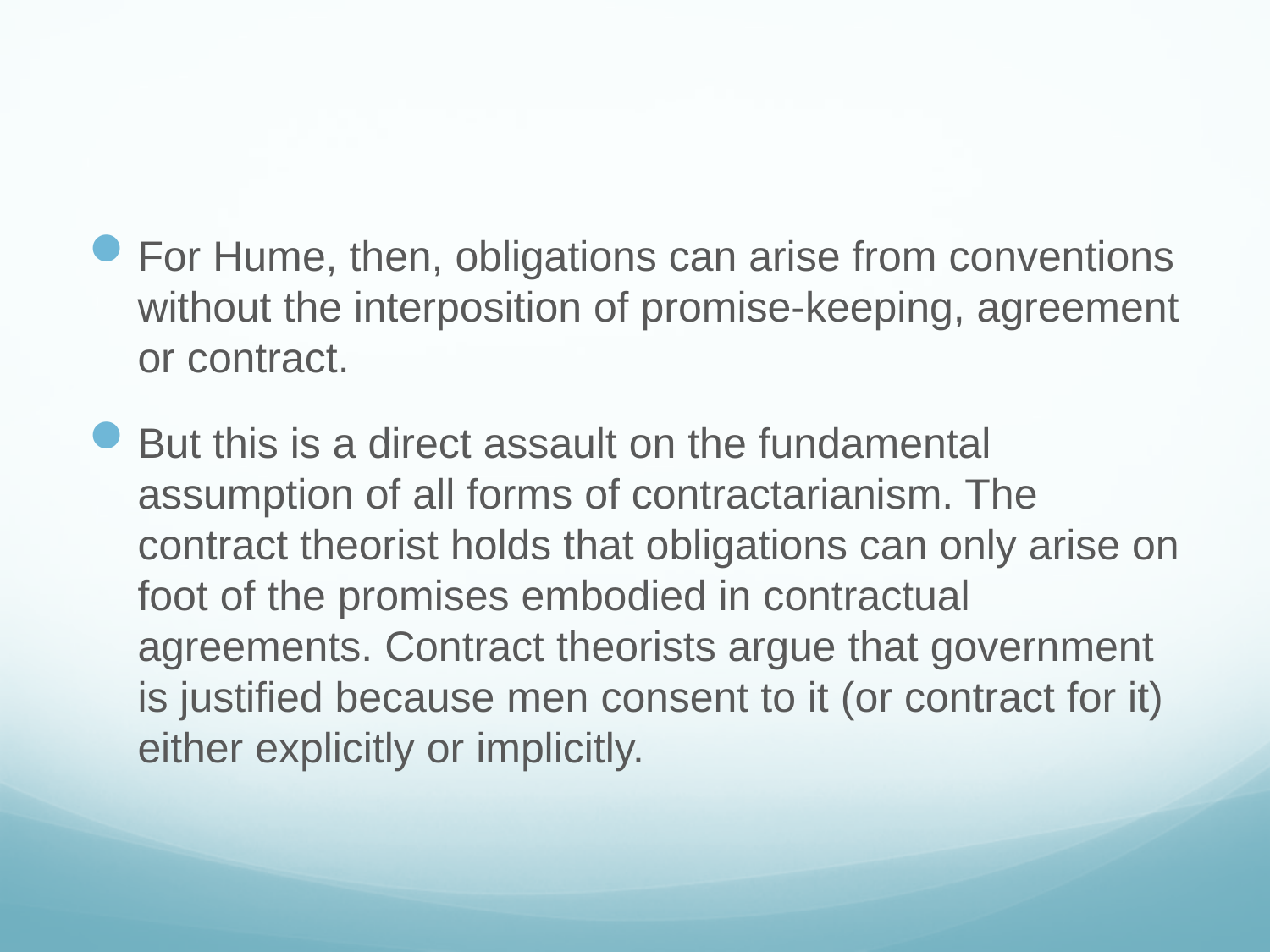

#
For Hume, then, obligations can arise from conventions without the interposition of promise-keeping, agreement or contract.
But this is a direct assault on the fundamental assumption of all forms of contractarianism. The contract theorist holds that obligations can only arise on foot of the promises embodied in contractual agreements. Contract theorists argue that government is justified because men consent to it (or contract for it) either explicitly or implicitly.